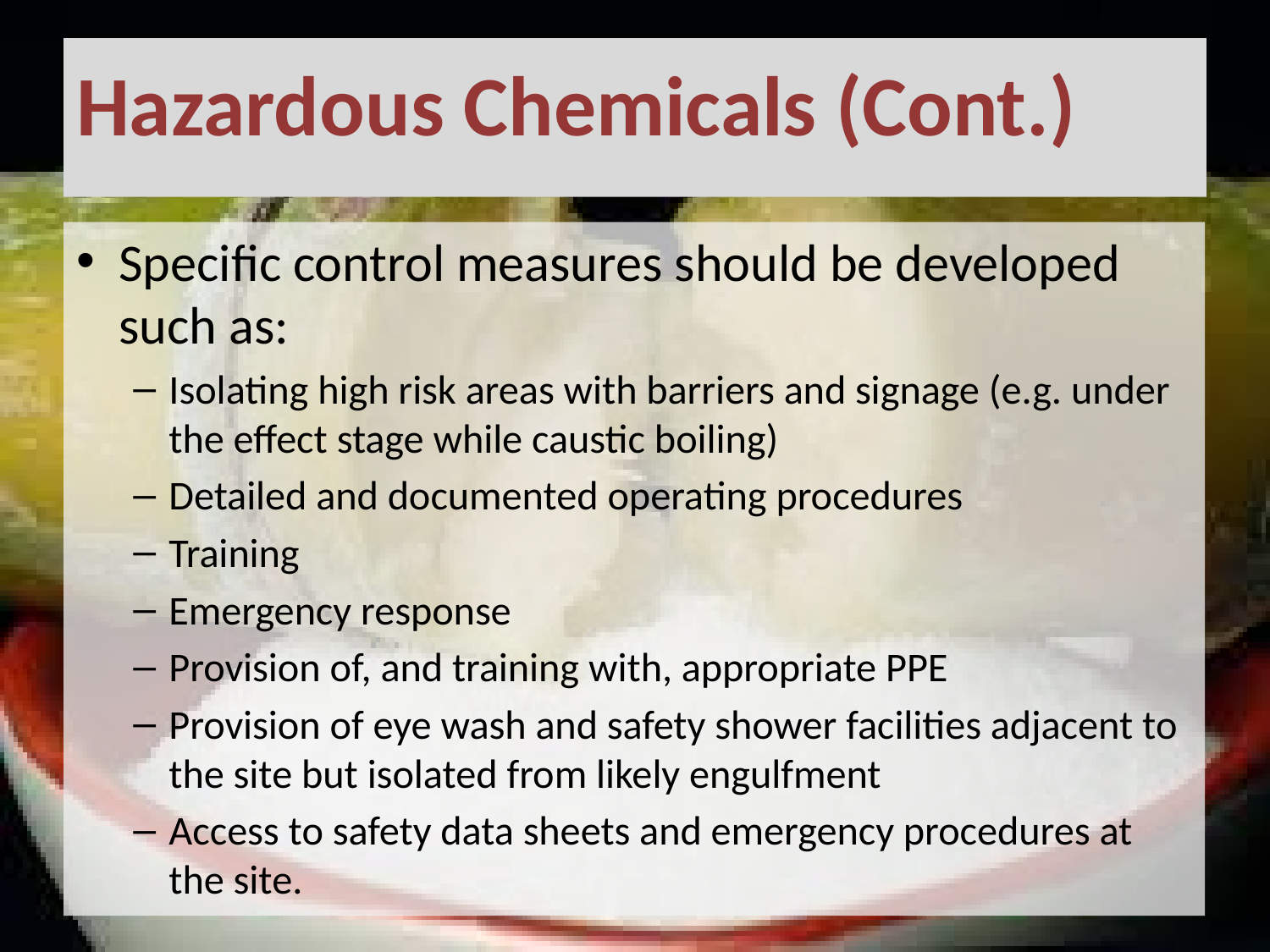

# Hazardous Chemicals (Cont.)
Specific control measures should be developed such as:
Isolating high risk areas with barriers and signage (e.g. under the effect stage while caustic boiling)
Detailed and documented operating procedures
Training
Emergency response
Provision of, and training with, appropriate PPE
Provision of eye wash and safety shower facilities adjacent to the site but isolated from likely engulfment
Access to safety data sheets and emergency procedures at the site.